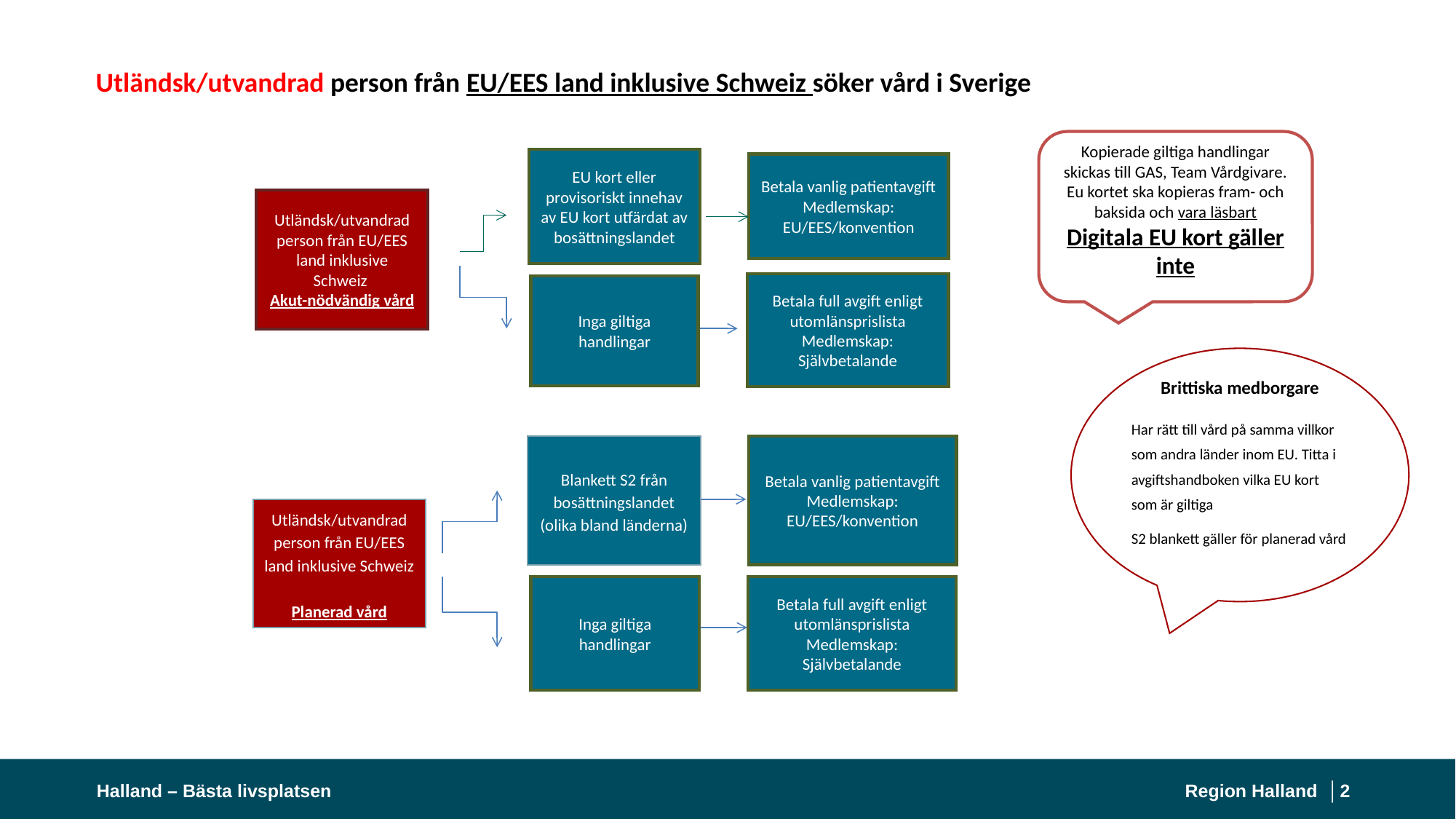

# Utländsk/utvandrad person från EU/EES land inklusive Schweiz söker vård i Sverige

Kopierade giltiga handlingar skickas till GAS, Team Vårdgivare.
Eu kortet ska kopieras fram- och baksida och vara läsbart
Digitala EU kort gäller inte

EU kort eller provisoriskt innehav av EU kort utfärdat av bosättningslandet
Betala vanlig patientavgift
Medlemskap: EU/EES/konvention
Utländsk/utvandrad person från EU/EES land inklusive Schweiz
Akut-nödvändig vård
Betala full avgift enligt utomlänsprislista
Medlemskap: Självbetalande
Inga giltiga handlingar
Brittiska medborgare
Har rätt till vård på samma villkor som andra länder inom EU. Titta i avgiftshandboken vilka EU kort som är giltiga
S2 blankett gäller för planerad vård

Blankett S2 från bosättningslandet (olika bland länderna)
Betala vanlig patientavgift
Medlemskap: EU/EES/konvention
Utländsk/utvandrad person från EU/EES land inklusive Schweiz
Planerad vård
Inga giltiga handlingar
Betala full avgift enligt utomlänsprislista
Medlemskap: Självbetalande
Halland – Bästa livsplatsen
Region Halland  │
2